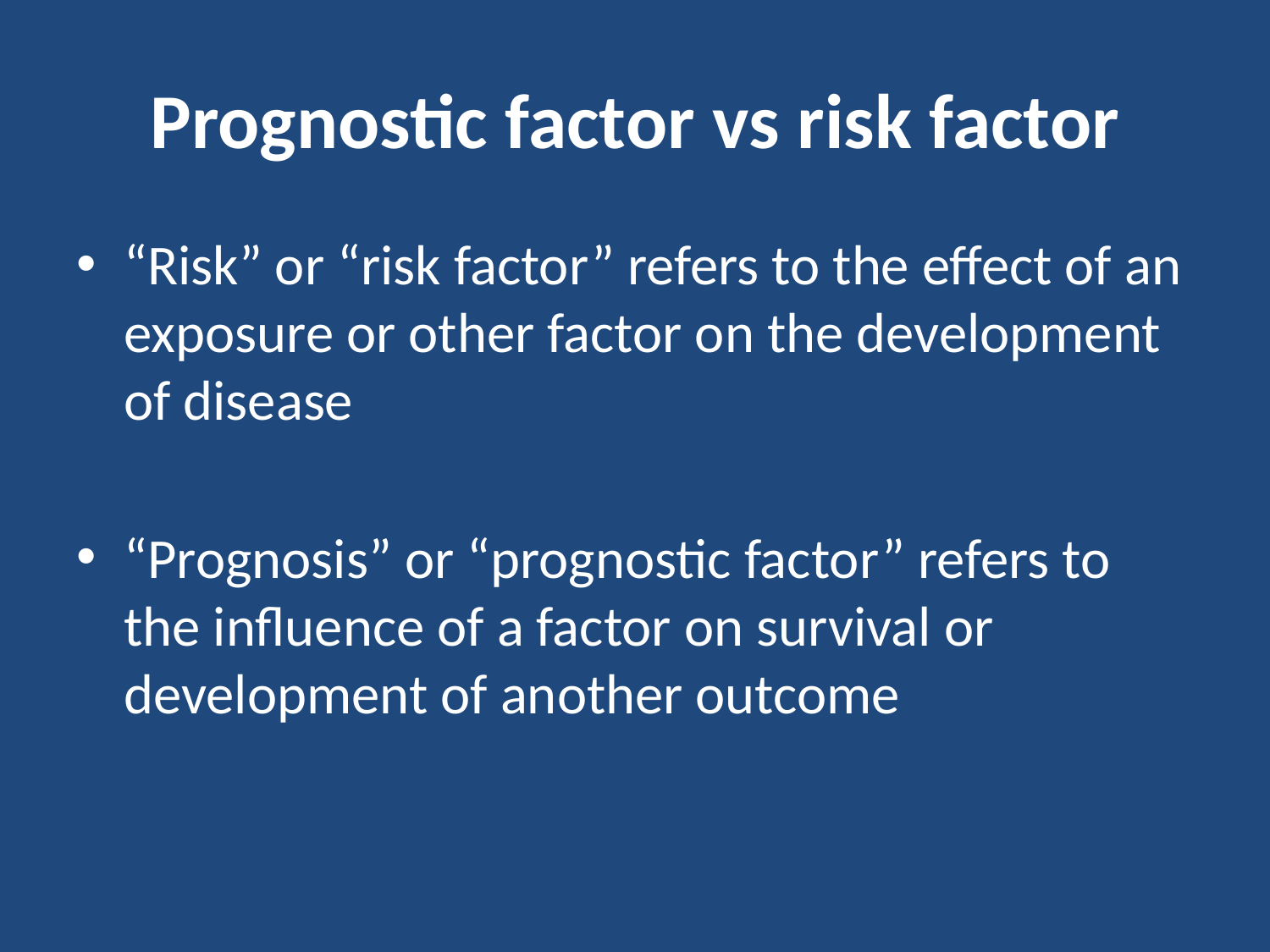

# Prognostic factor vs risk factor
“Risk” or “risk factor” refers to the effect of an exposure or other factor on the development of disease

“Prognosis” or “prognostic factor” refers to the influence of a factor on survival or development of another outcome